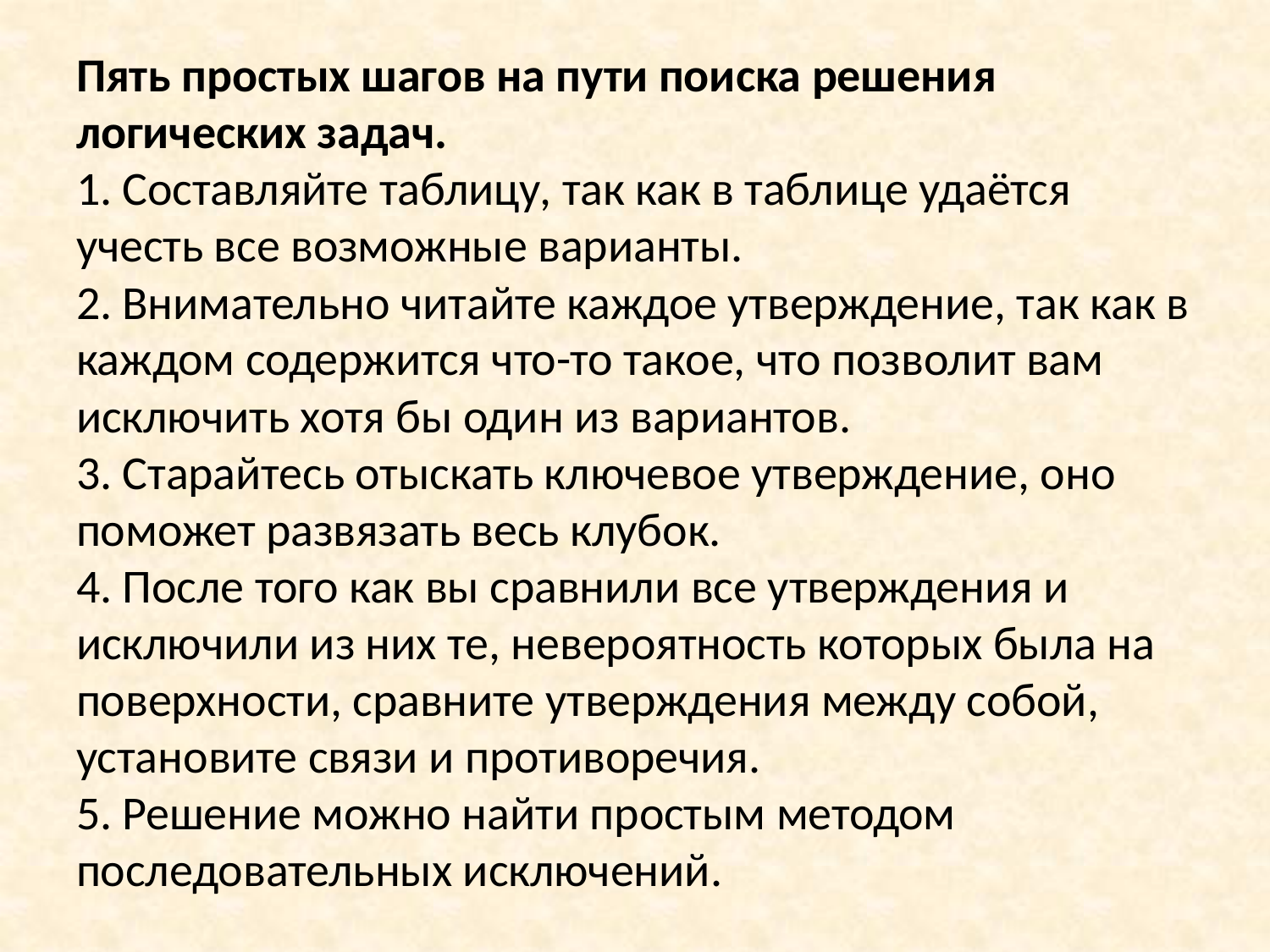

# Пять простых шагов на пути поиска решения логических задач. 1. Составляйте таблицу, так как в таблице удаётся учесть все возможные варианты. 2. Внимательно читайте каждое утверждение, так как в каждом содержится что-то такое, что позволит вам исключить хотя бы один из вариантов. 3. Старайтесь отыскать ключевое утверждение, оно поможет развязать весь клубок. 4. После того как вы сравнили все утверждения и исключили из них те, невероятность которых была на поверхности, сравните утверждения между собой, установите связи и противоречия. 5. Решение можно найти простым методом последовательных исключений.